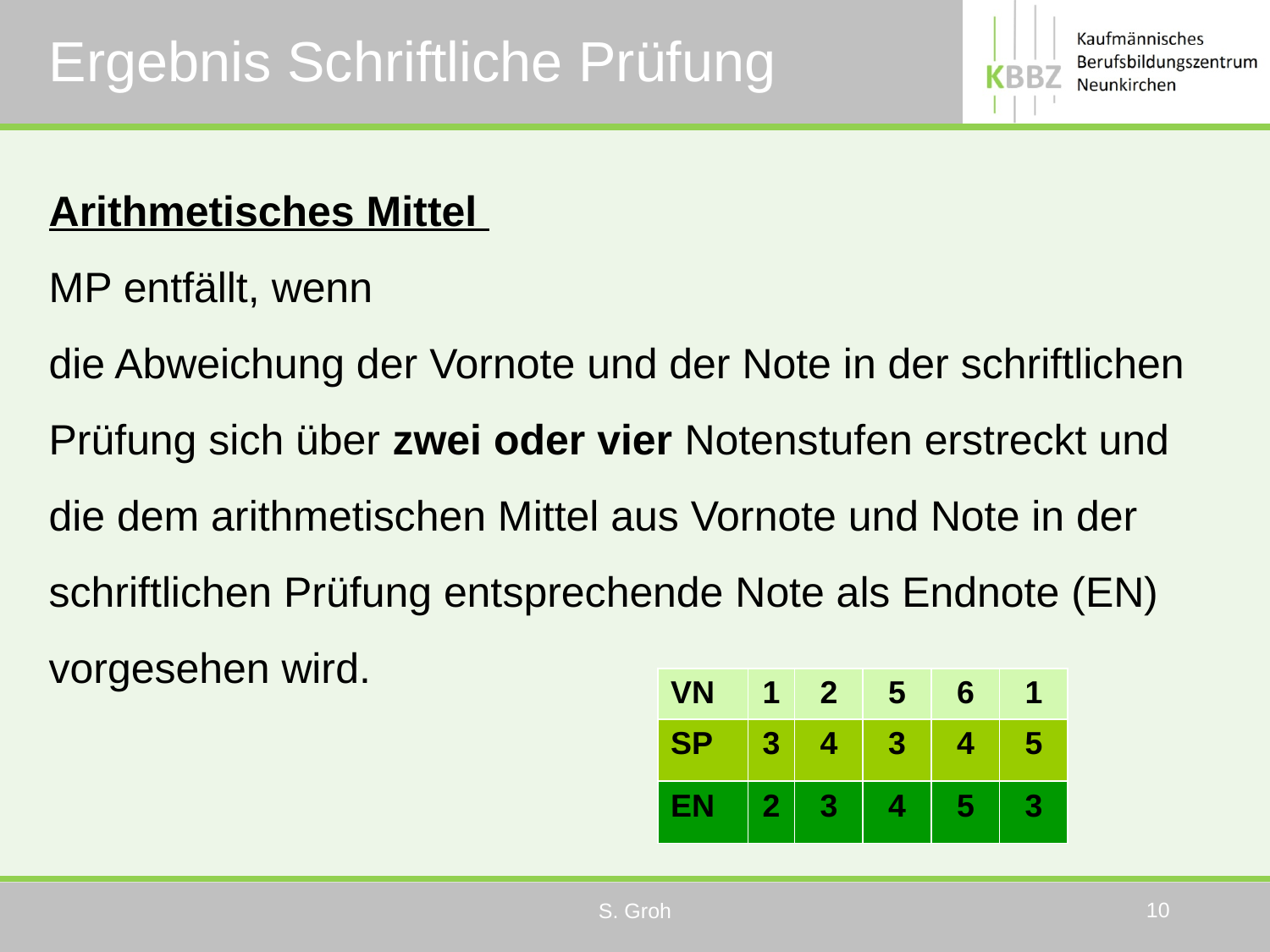

# Ergebnis Schriftliche Prüfung
Arithmetisches Mittel
MP entfällt, wenn
die Abweichung der Vornote und der Note in der schriftlichen Prüfung sich über zwei oder vier Notenstufen erstreckt und die dem arithmetischen Mittel aus Vornote und Note in der schriftlichen Prüfung entsprechende Note als Endnote (EN) vorgesehen wird.
| VN | 1 | 2 | 5 | 6 | 1 |
| --- | --- | --- | --- | --- | --- |
| SP | 3 | 4 | 3 | 4 | 5 |
| EN | 2 | 3 | 4 | 5 | 3 |
10
S. Groh